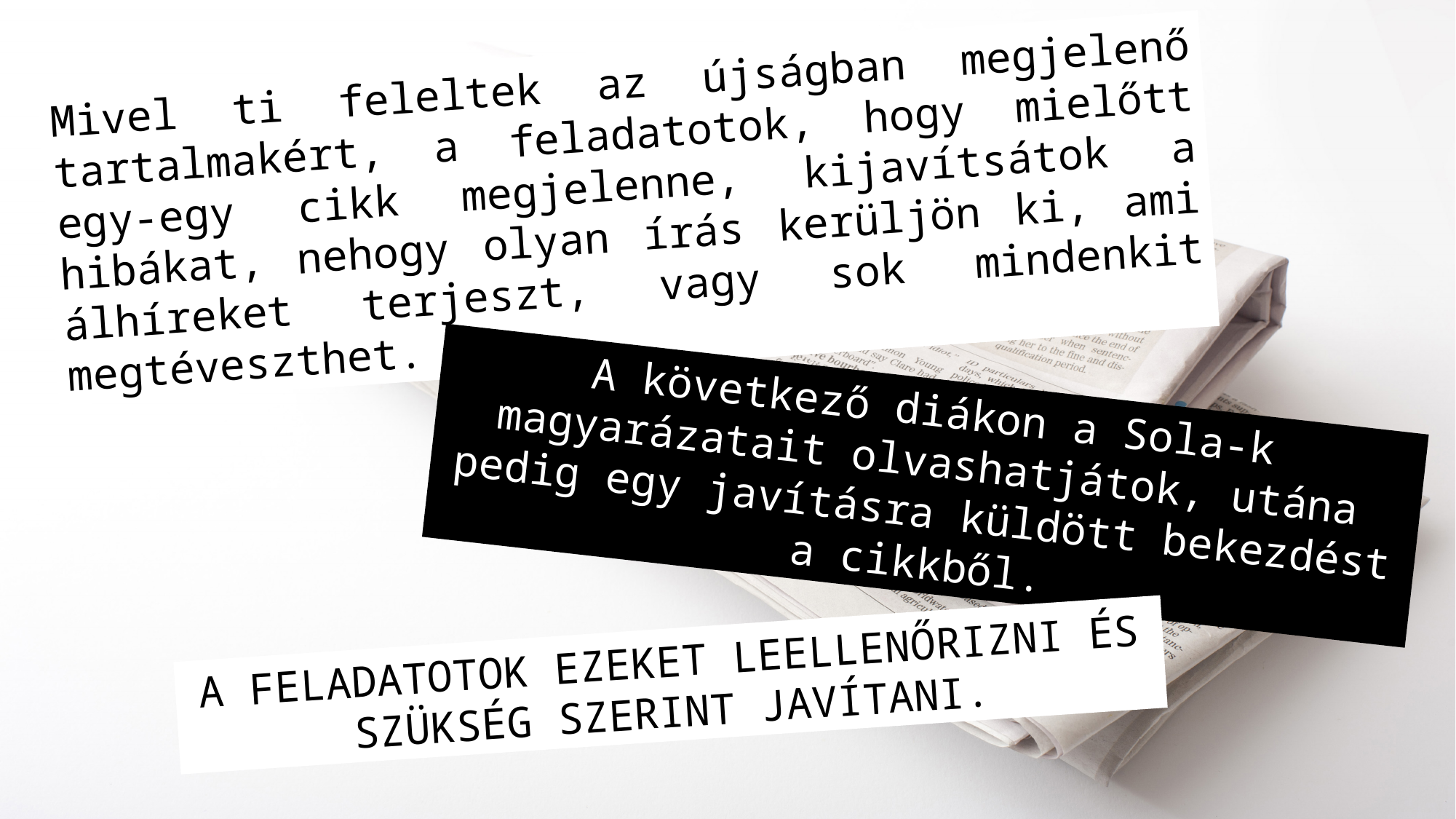

Mivel ti feleltek az újságban megjelenő tartalmakért, a feladatotok, hogy mielőtt egy-egy cikk megjelenne, kijavítsátok a hibákat, nehogy olyan írás kerüljön ki, ami álhíreket terjeszt, vagy sok mindenkit megtéveszthet.
A következő diákon a Sola-k magyarázatait olvashatjátok, utána pedig egy javításra küldött bekezdést a cikkből.
A feladatotok ezeket leellenőrizni és szükség szerint javítani.